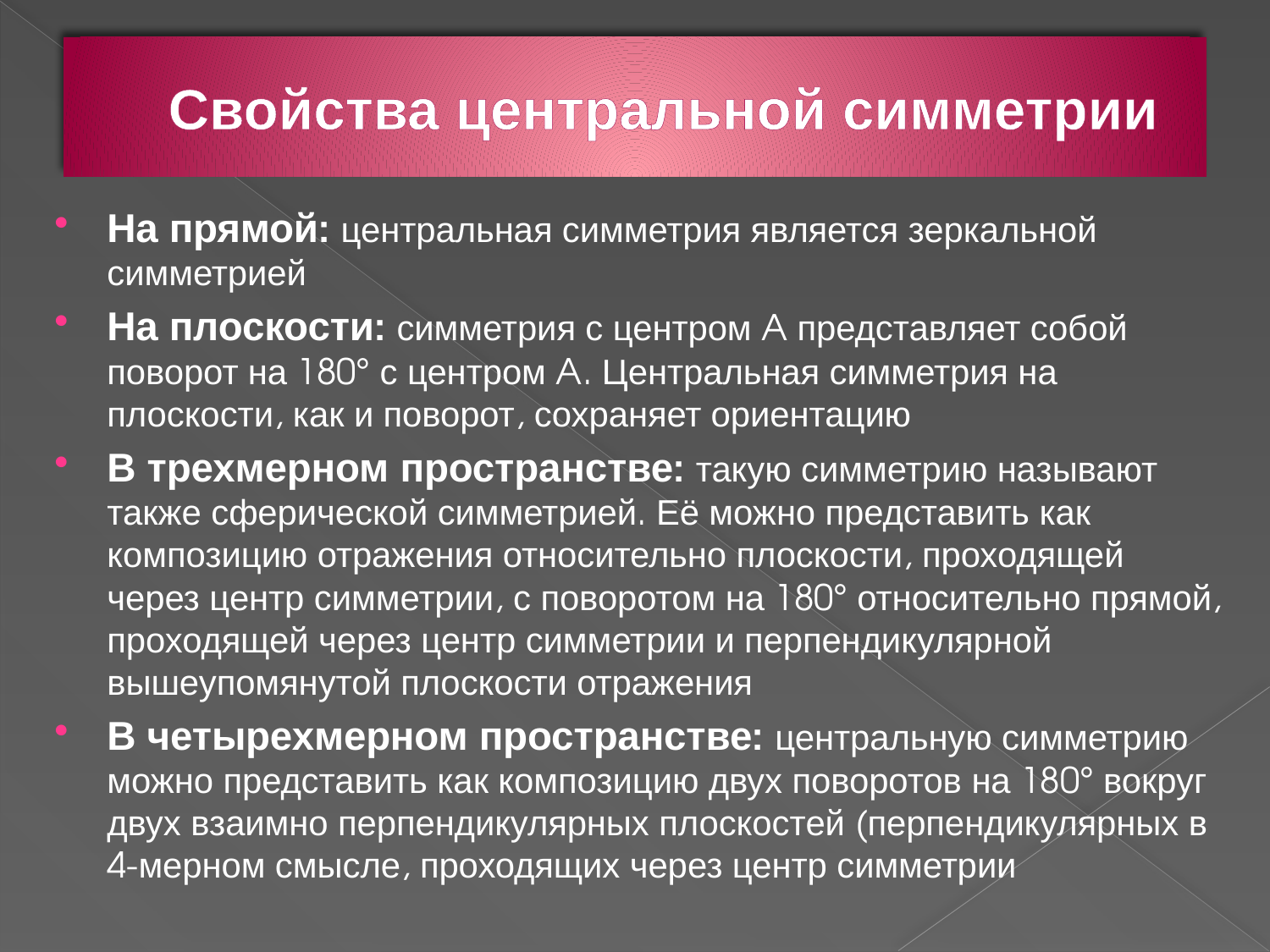

# Свойства центральной симметрии
На прямой: центральная симметрия является зеркальной симметрией
На плоскости: симметрия с центром A представляет собой поворот на 180° с центром A. Центральная симметрия на плоскости, как и поворот, сохраняет ориентацию
В трехмерном пространстве: такую симметрию называют также сферической симметрией. Её можно представить как композицию отражения относительно плоскости, проходящей через центр симметрии, с поворотом на 180° относительно прямой, проходящей через центр симметрии и перпендикулярной вышеупомянутой плоскости отражения
В четырехмерном пространстве: центральную симметрию можно представить как композицию двух поворотов на 180° вокруг двух взаимно перпендикулярных плоскостей (перпендикулярных в 4-мерном смысле, проходящих через центр симметрии